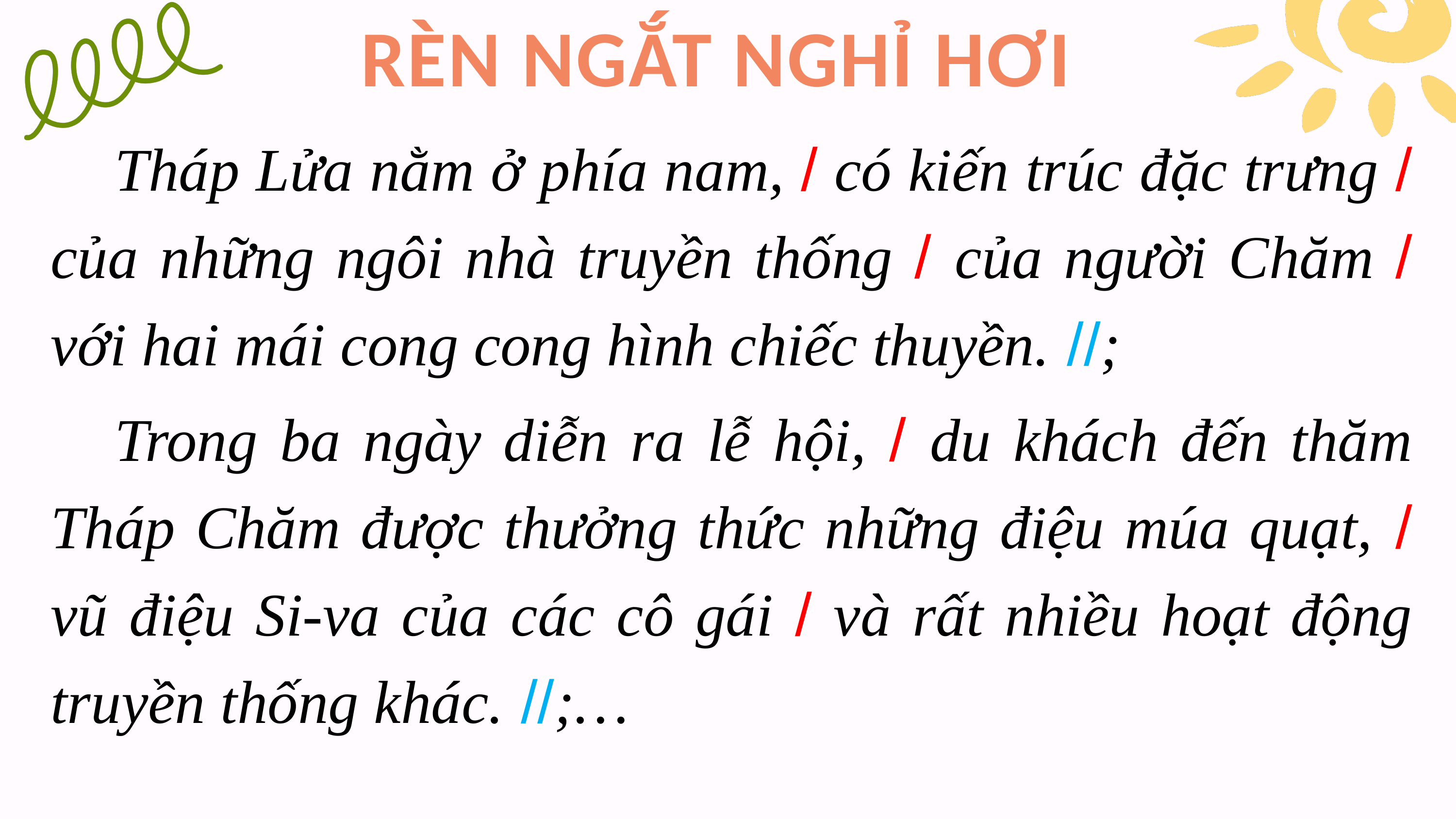

RÈN NGẮT NGHỈ HƠI
Tháp Lửa nằm ở phía nam, / có kiến trúc đặc trưng / của những ngôi nhà truyền thống / của người Chăm / với hai mái cong cong hình chiếc thuyền. //;
Trong ba ngày diễn ra lễ hội, / du khách đến thăm Tháp Chăm được thưởng thức những điệu múa quạt, / vũ điệu Si-va của các cô gái / và rất nhiều hoạt động truyền thống khác. //;…